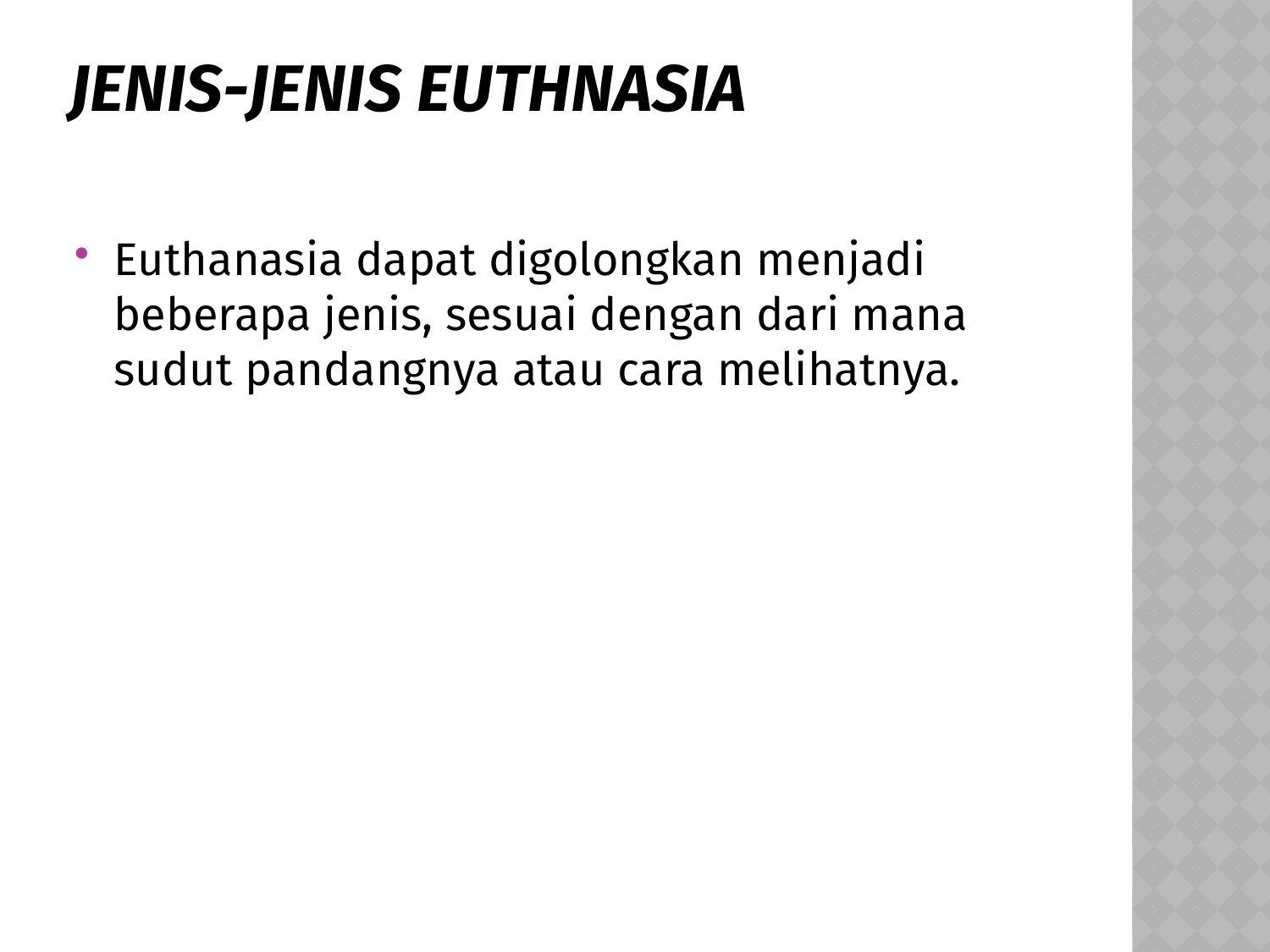

# Jenis-jenis Euthnasia
Euthanasia dapat digolongkan menjadi beberapa jenis, sesuai dengan dari mana sudut pandangnya atau cara melihatnya.